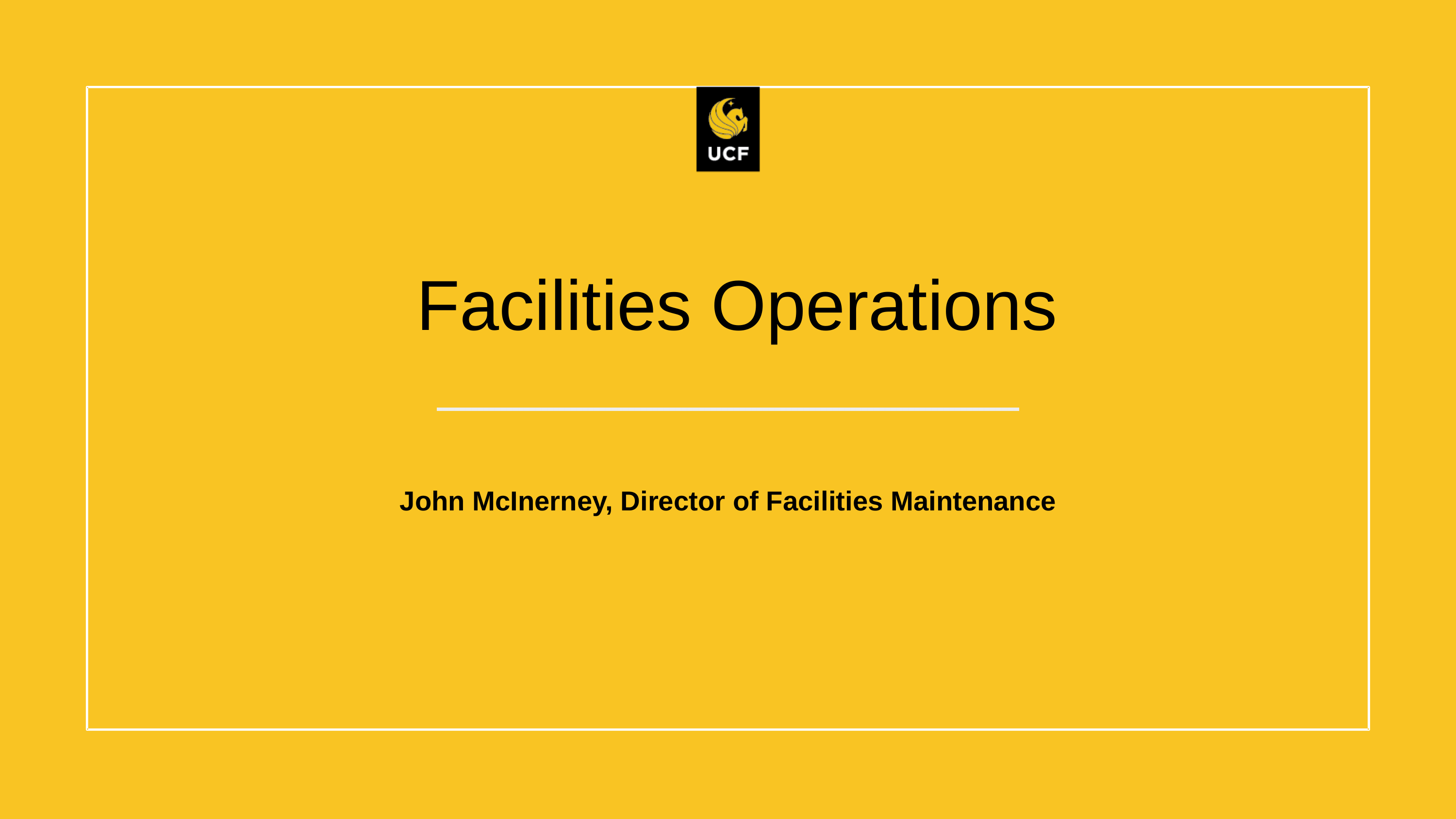

Facilities Operations

John McInerney, Director of Facilities Maintenance